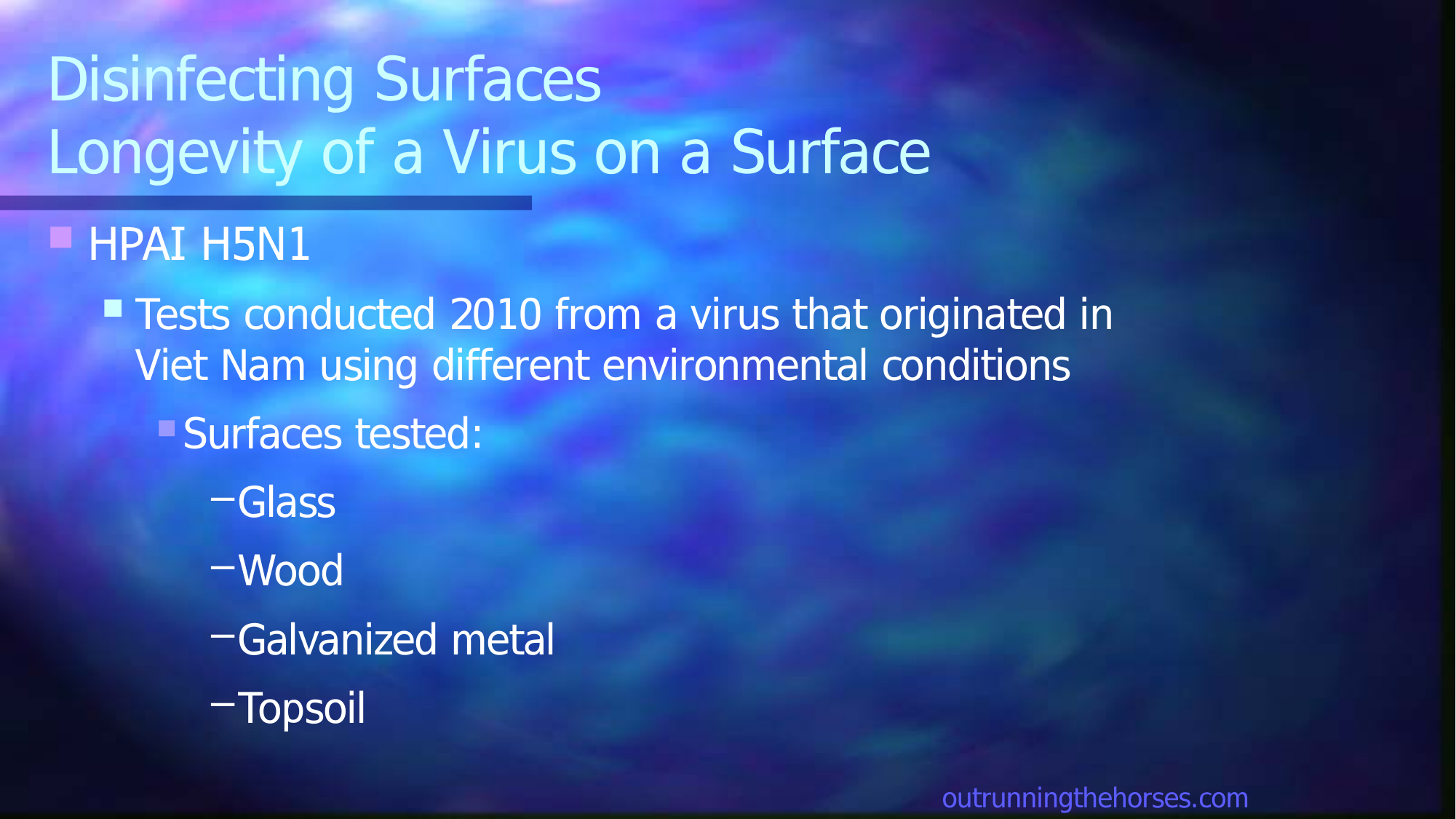

# Disinfecting Surfaces Longevity of a Virus on a Surface
HPAI H5N1
Tests conducted 2010 from a virus that originated in Viet Nam using different environmental conditions
Surfaces tested:
Glass
Wood
Galvanized metal
Topsoil

outrunningthehorses.com